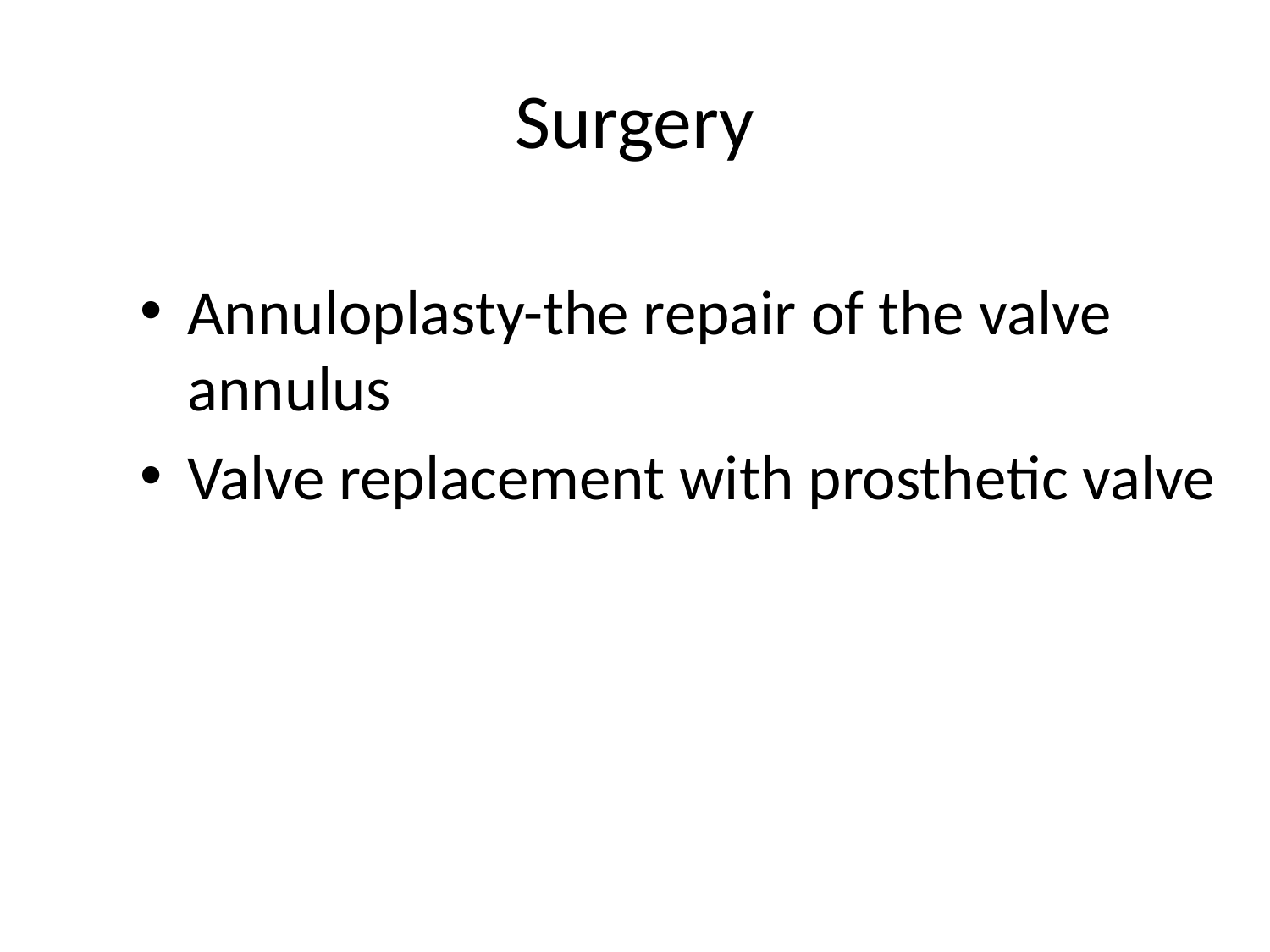

# Surgery
Annuloplasty-the repair of the valve annulus
Valve replacement with prosthetic valve